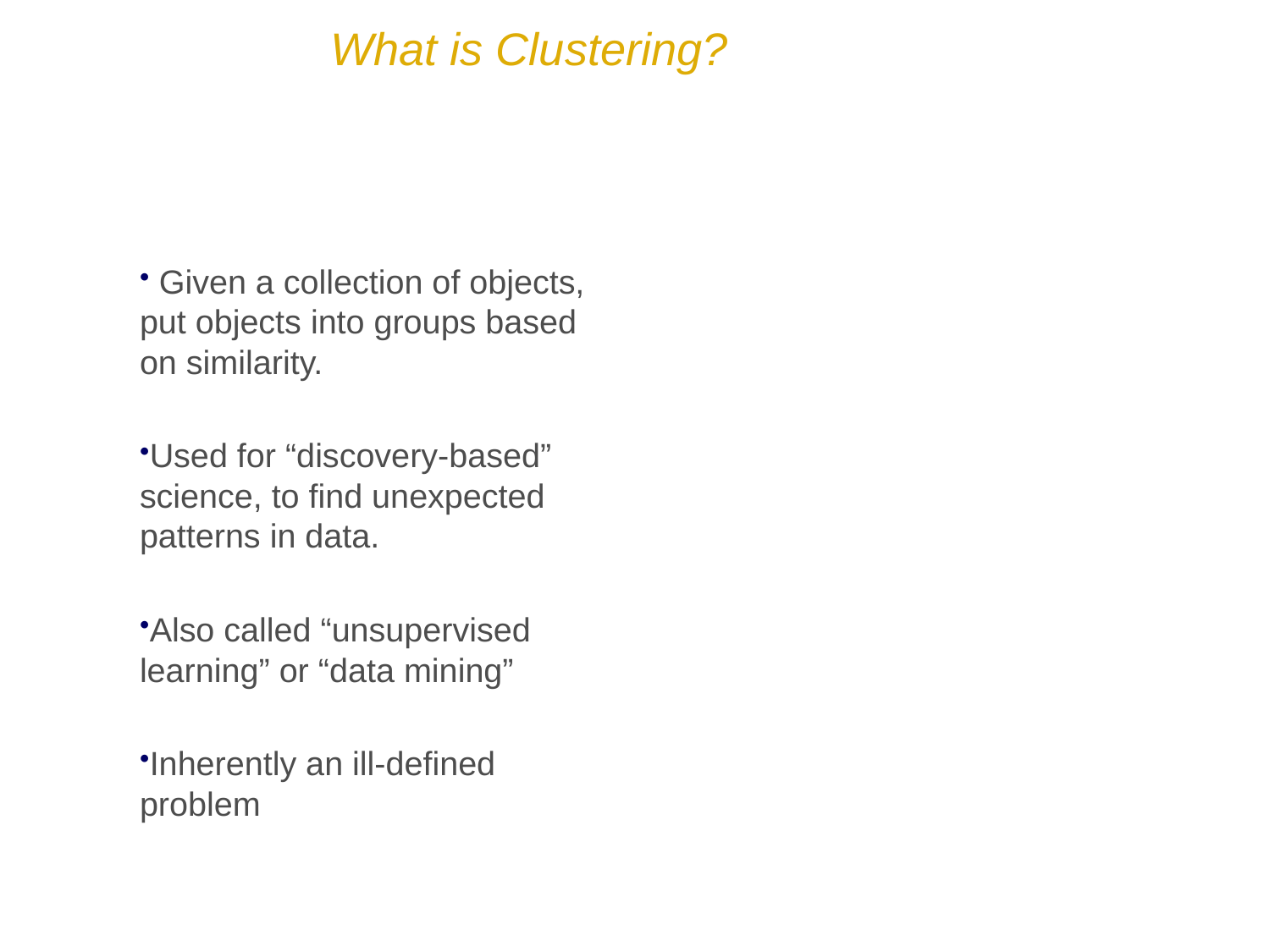

# What is Clustering?
 Given a collection of objects, put objects into groups based on similarity.

Used for “discovery-based” science, to find unexpected patterns in data.

Also called “unsupervised learning” or “data mining”

Inherently an ill-defined problem